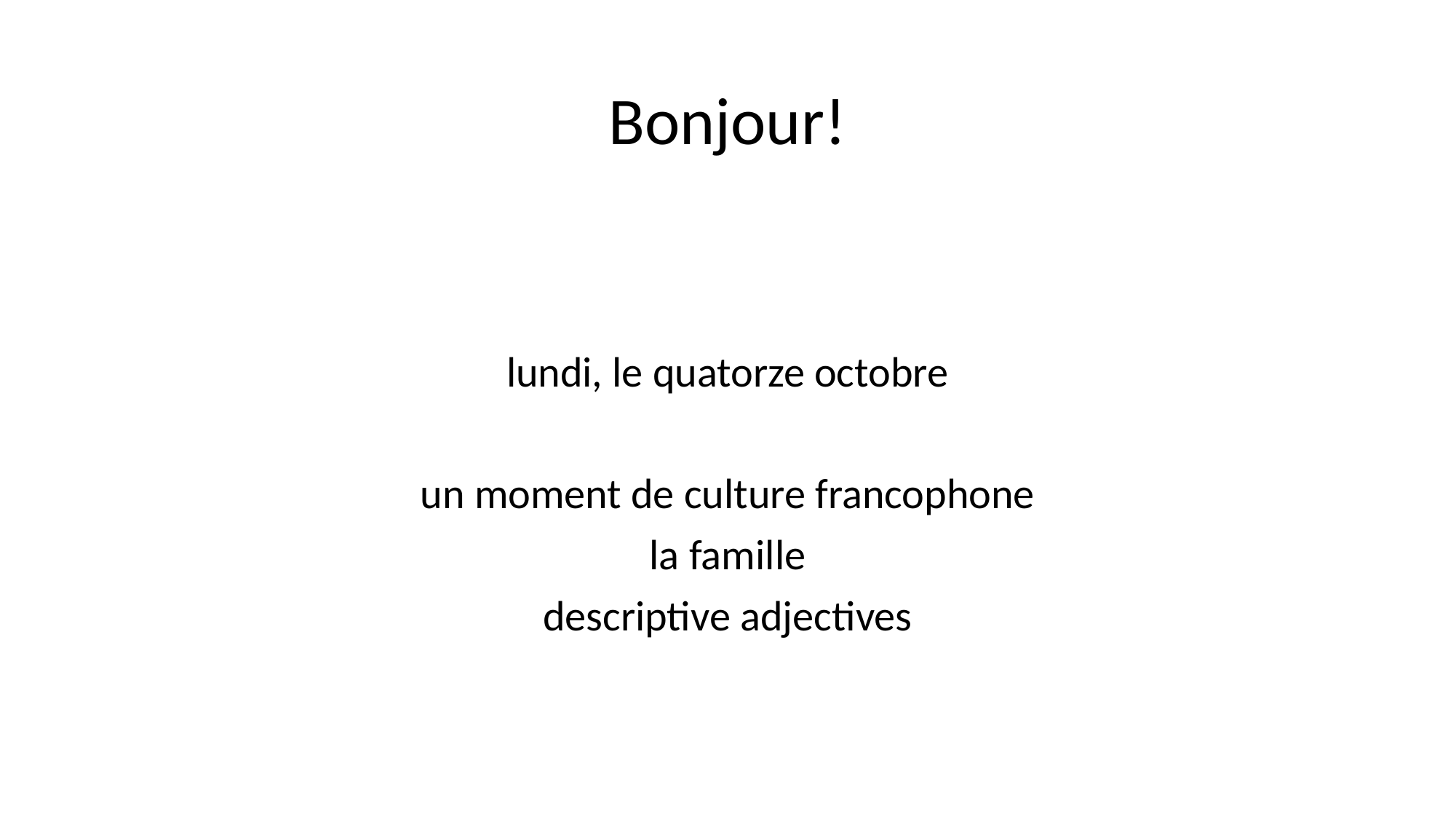

# Bonjour!

lundi, le quatorze octobre

un moment de culture francophone
la famille
descriptive adjectives